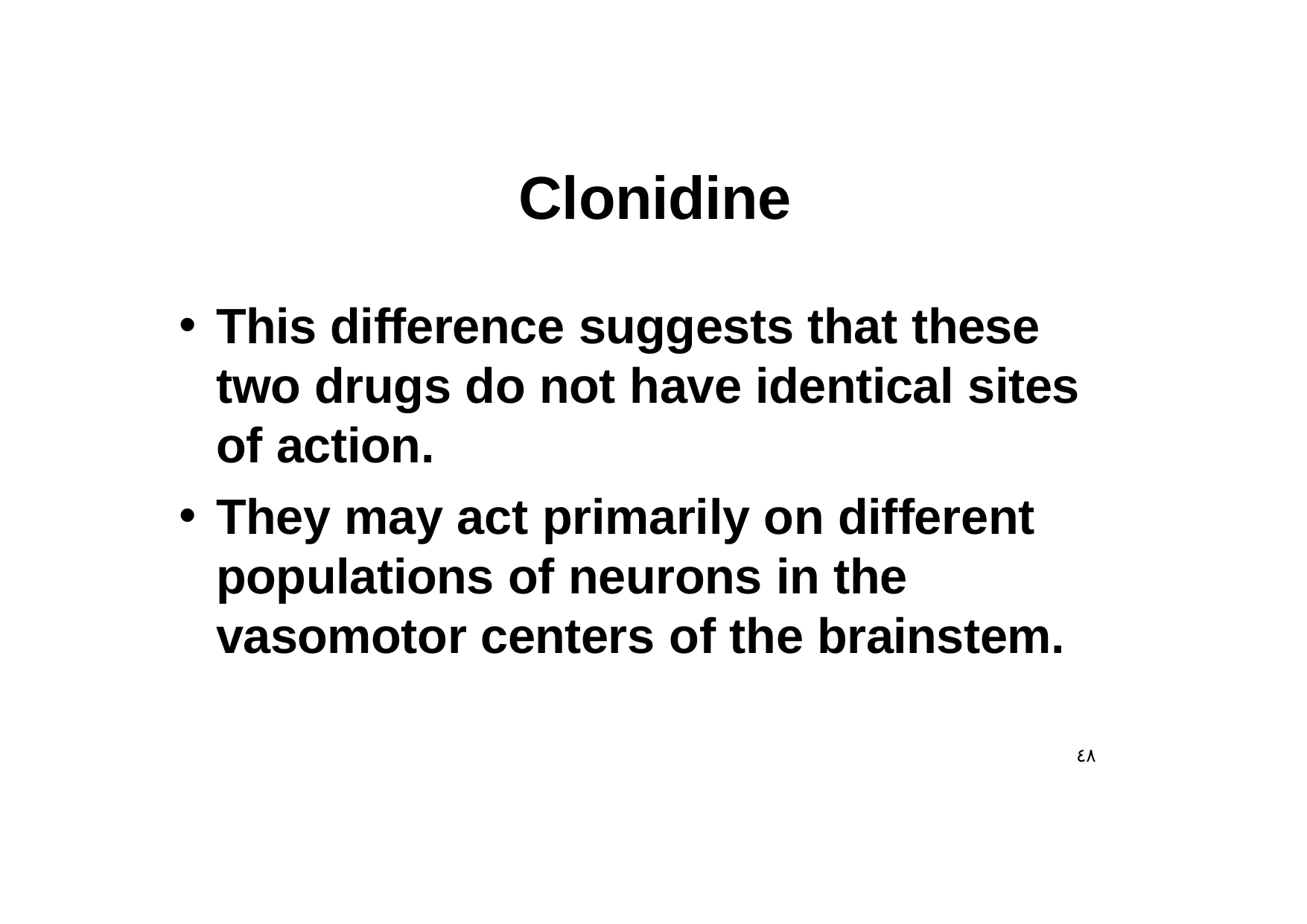

# Clonidine

This difference suggests that these two drugs do not have identical sites of action.
They may act primarily on different populations of neurons in the vasomotor centers of the brainstem.

٤٨